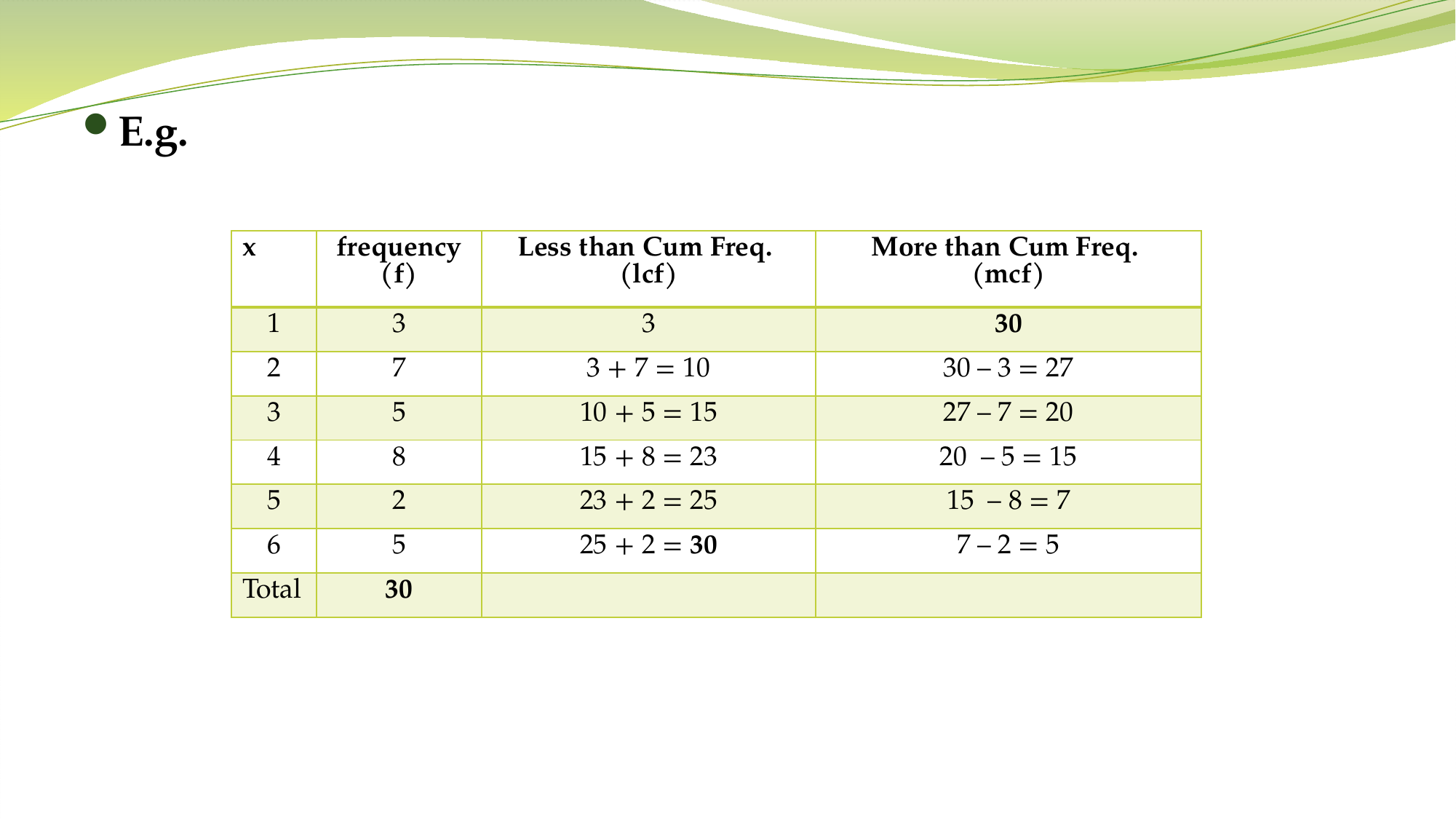

E.g.

| x | frequency (f) | Less than Cum Freq. (lcf) | More than Cum Freq. (mcf) |
| --- | --- | --- | --- |
| 1 | 3 | 3 | 30 |
| 2 | 7 | 3 + 7 = 10 | 30 – 3 = 27 |
| 3 | 5 | 10 + 5 = 15 | 27 – 7 = 20 |
| 4 | 8 | 15 + 8 = 23 | 20 – 5 = 15 |
| 5 | 2 | 23 + 2 = 25 | 15 – 8 = 7 |
| 6 | 5 | 25 + 2 = 30 | 7 – 2 = 5 |
| Total | 30 |  |  |